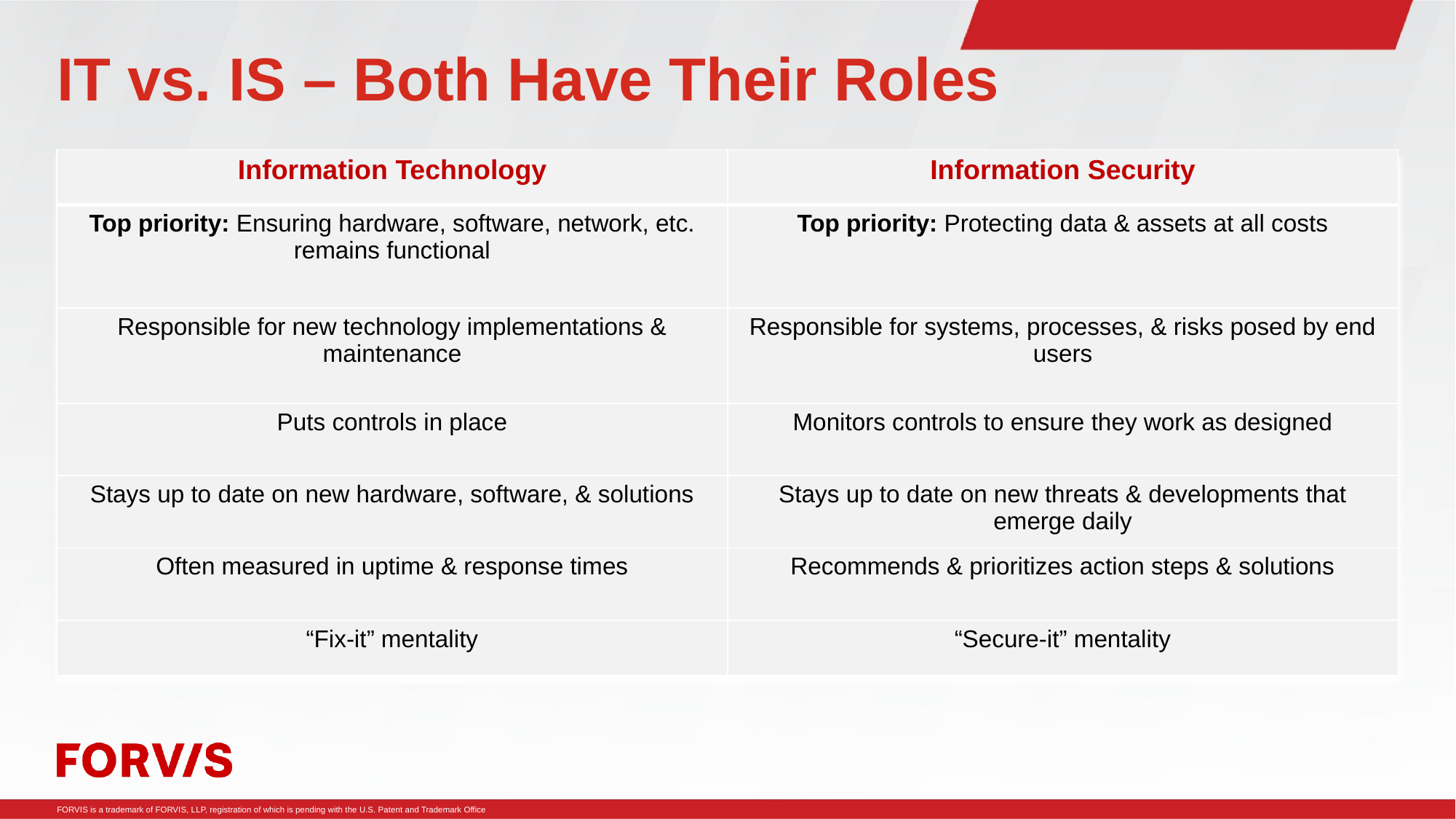

# IT vs. IS – Both Have Their Roles
| Information Technology | Information Security |
| --- | --- |
| Top priority: Ensuring hardware, software, network, etc. remains functional | Top priority: Protecting data & assets at all costs |
| Responsible for new technology implementations & maintenance | Responsible for systems, processes, & risks posed by end users |
| Puts controls in place | Monitors controls to ensure they work as designed |
| Stays up to date on new hardware, software, & solutions | Stays up to date on new threats & developments that emerge daily |
| Often measured in uptime & response times | Recommends & prioritizes action steps & solutions |
| “Fix-it” mentality | “Secure-it” mentality |